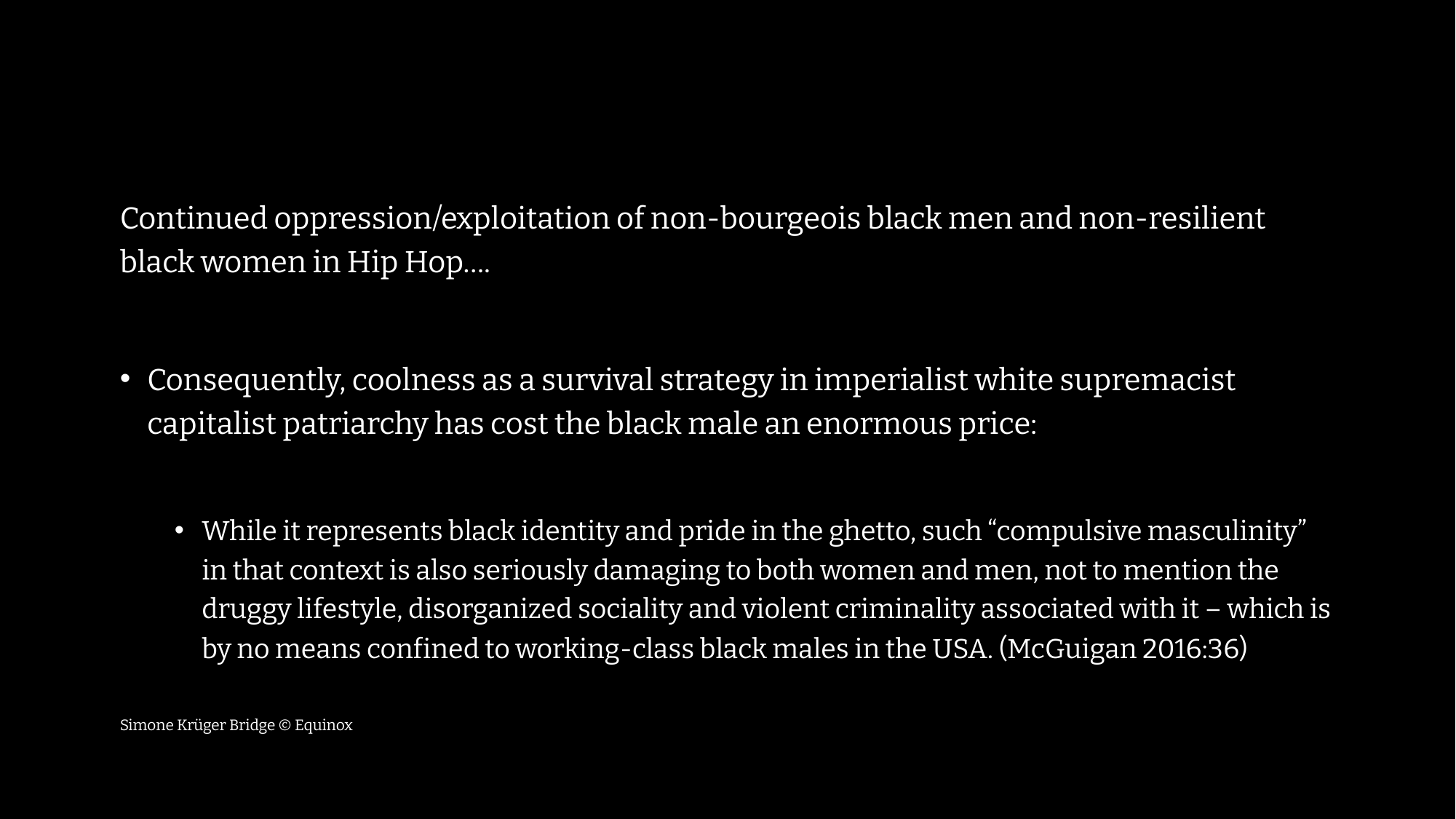

Continued oppression/exploitation of non-bourgeois black men and non-resilient black women in Hip Hop….

Consequently, coolness as a survival strategy in imperialist white supremacist capitalist patriarchy has cost the black male an enormous price:

While it represents black identity and pride in the ghetto, such “compulsive masculinity” in that context is also seriously damaging to both women and men, not to mention the druggy lifestyle, disorganized sociality and violent criminality associated with it – which is by no means confined to working-class black males in the USA. (McGuigan 2016:36)

Simone Krüger Bridge © Equinox